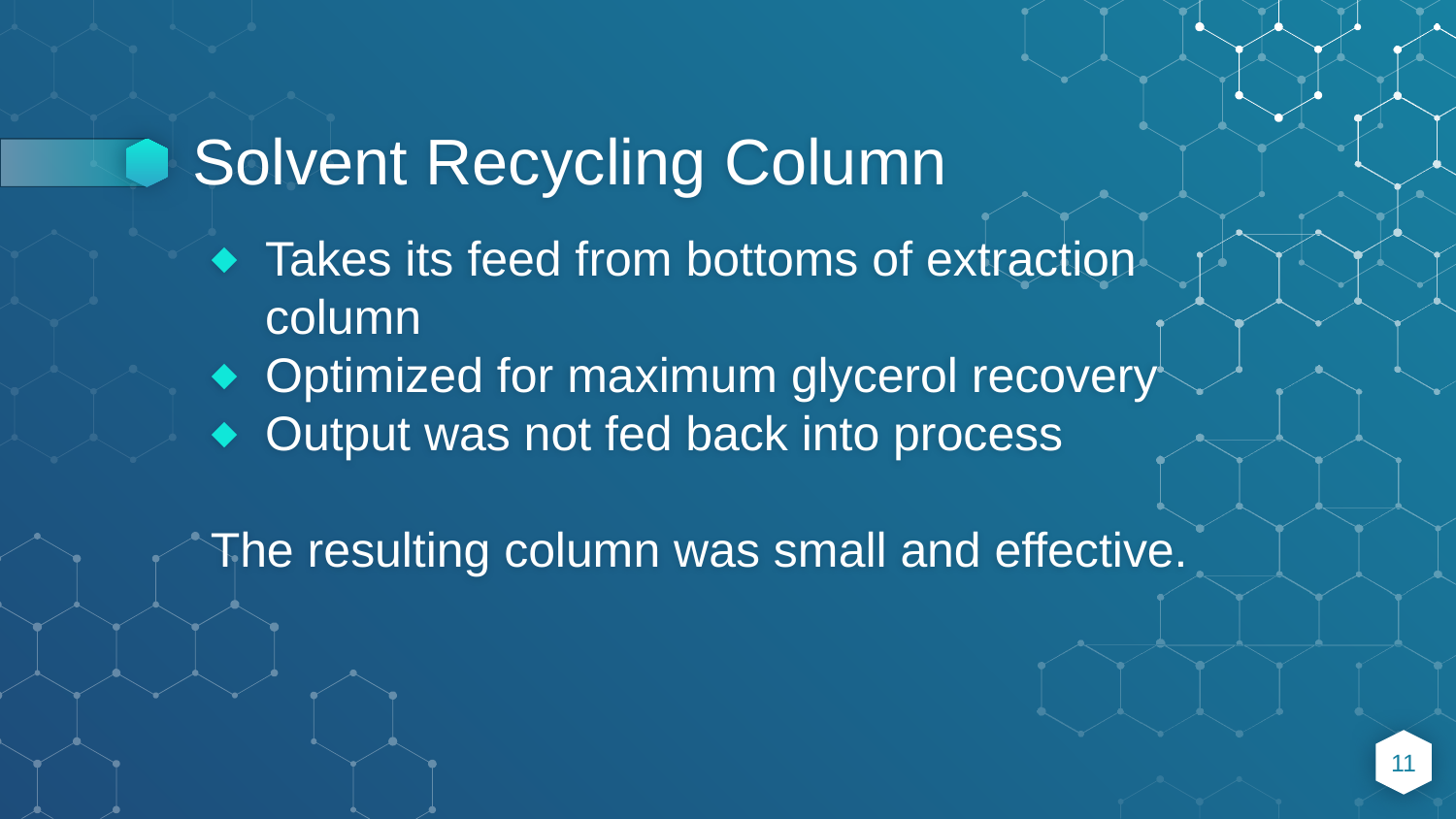

# Solvent Recycling Column
Takes its feed from bottoms of extraction column
Optimized for maximum glycerol recovery
Output was not fed back into process

The resulting column was small and effective.
11